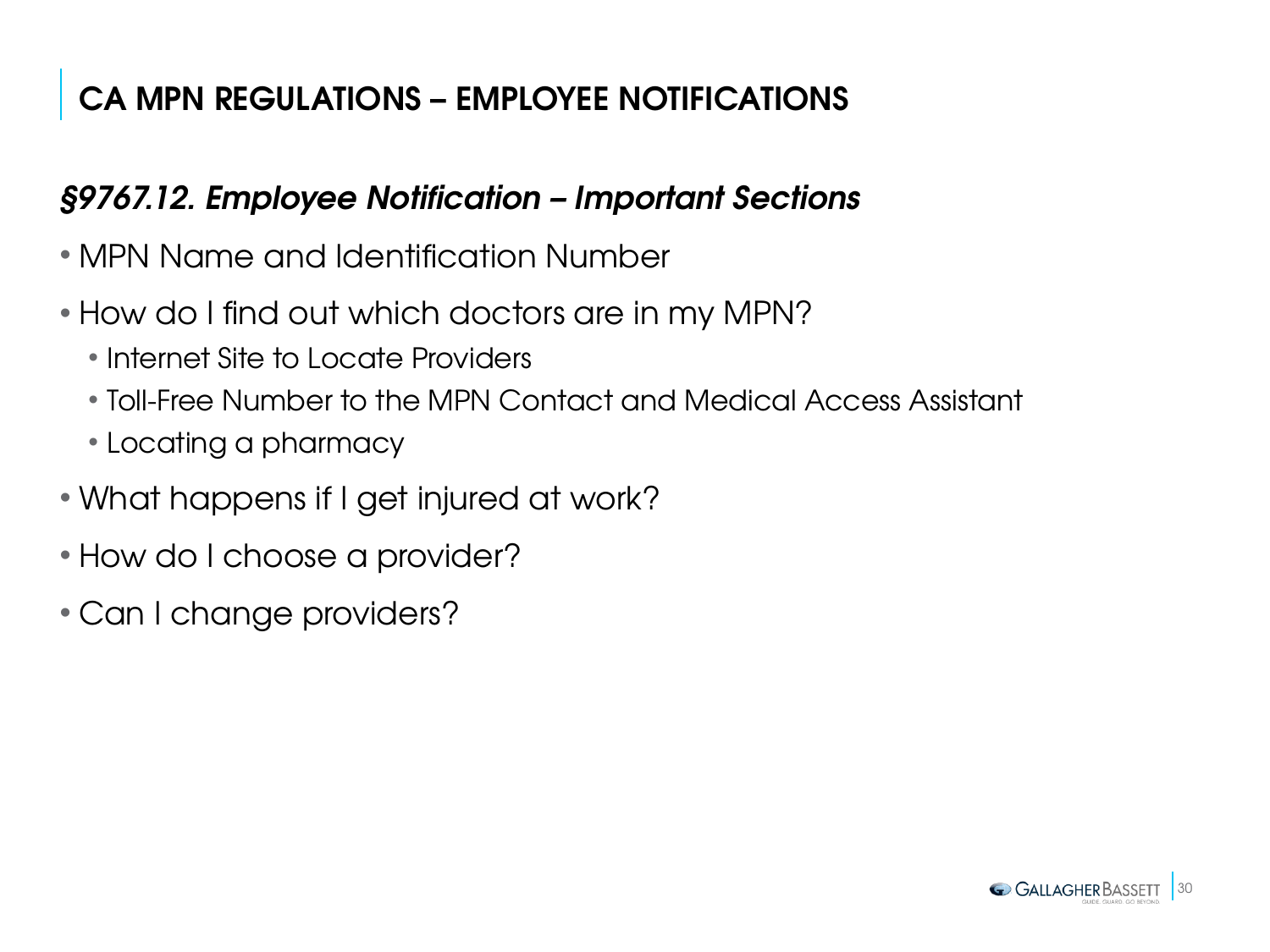

# CA MPN Regulations – Employee Notifications
§9767.12. Employee Notification – Important Sections
MPN Name and Identification Number
How do I find out which doctors are in my MPN?
Internet Site to Locate Providers
Toll-Free Number to the MPN Contact and Medical Access Assistant
Locating a pharmacy
What happens if I get injured at work?
How do I choose a provider?
Can I change providers?

30